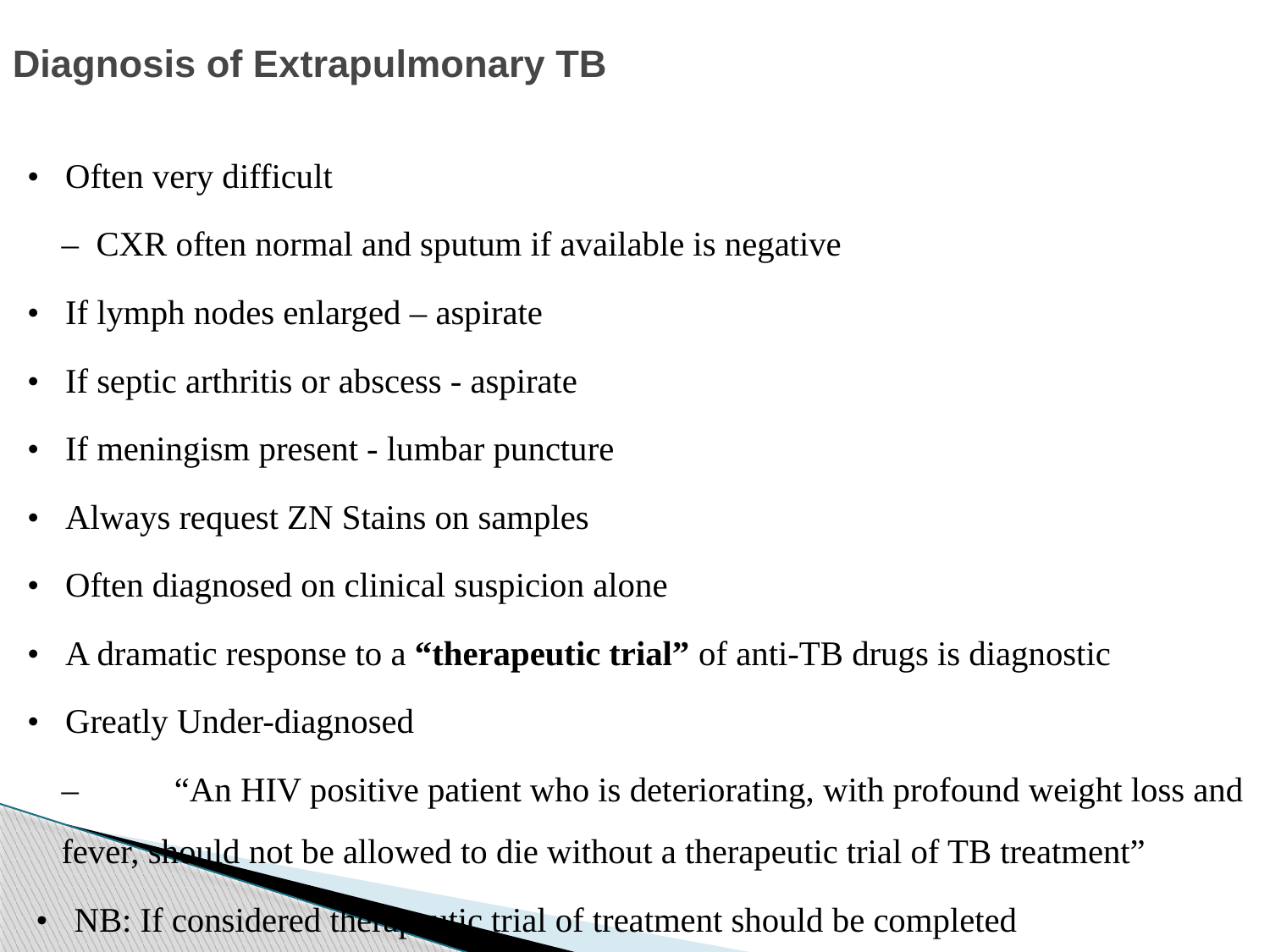

# Diagnosis of Extrapulmonary TB
•   Often very difficult
	–  CXR often normal and sputum if available is negative
•   If lymph nodes enlarged – aspirate
•   If septic arthritis or abscess - aspirate
•   If meningism present - lumbar puncture
•   Always request ZN Stains on samples
•   Often diagnosed on clinical suspicion alone
•   A dramatic response to a “therapeutic trial” of anti-TB drugs is diagnostic
•   Greatly Under-diagnosed
	–	“An HIV positive patient who is deteriorating, with profound weight loss and fever, should not be allowed to die without a therapeutic trial of TB treatment”
 •   NB: If considered therapeutic trial of treatment should be completed